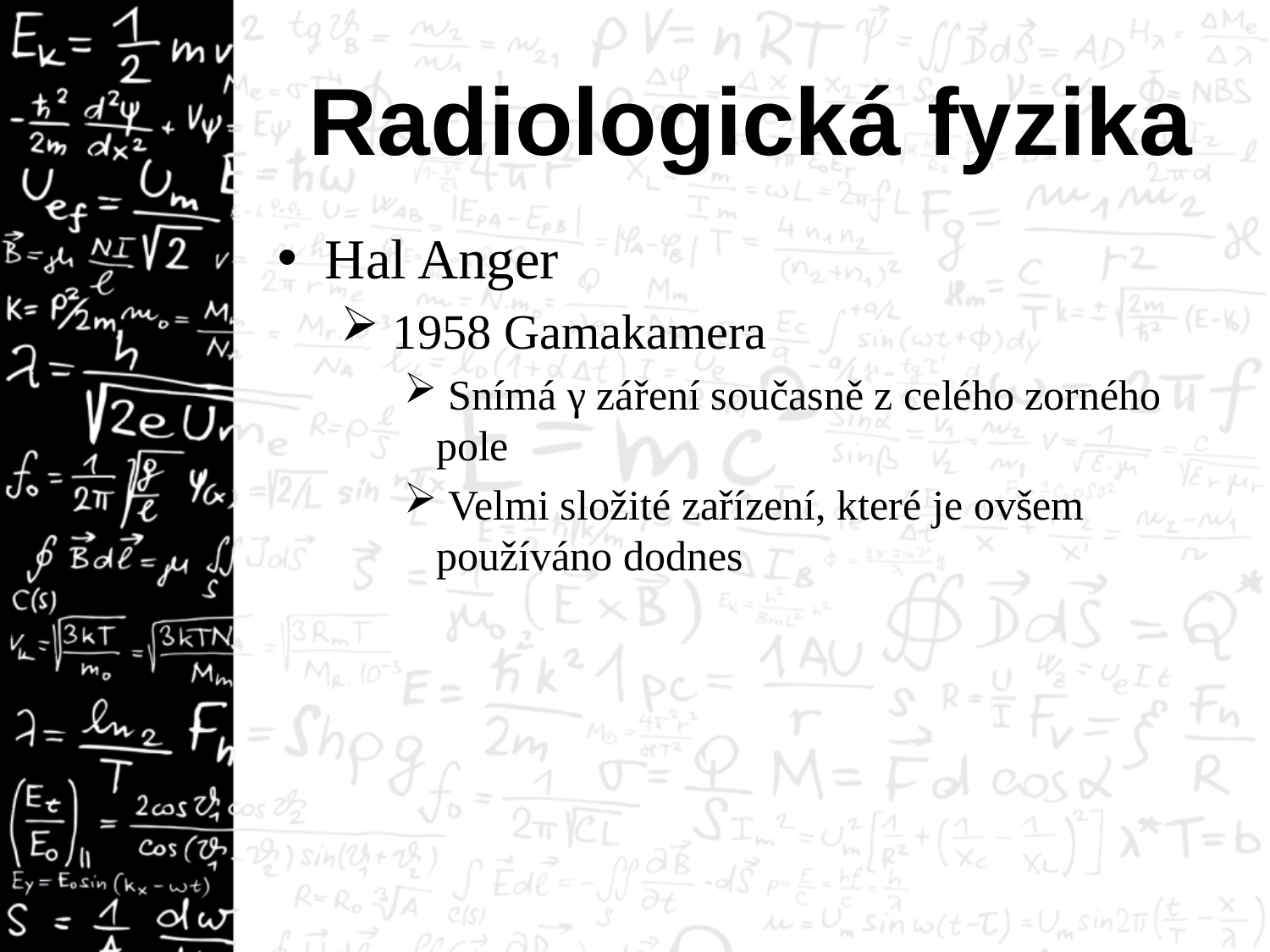

# Radiologická fyzika
Hal Anger
 1958 Gamakamera
 Snímá γ záření současně z celého zorného pole
 Velmi složité zařízení, které je ovšem používáno dodnes